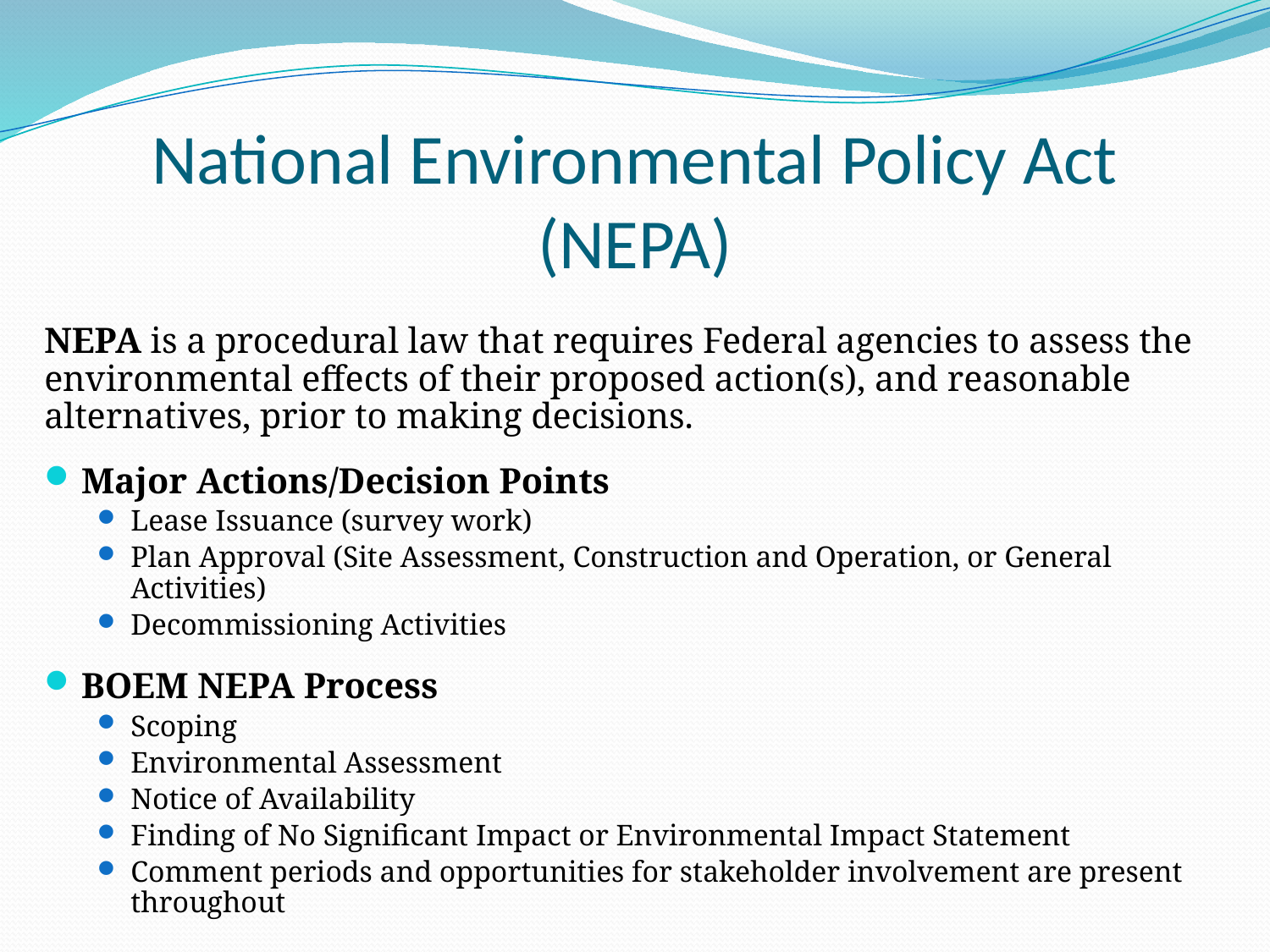

# National Environmental Policy Act (NEPA)
NEPA is a procedural law that requires Federal agencies to assess the environmental effects of their proposed action(s), and reasonable alternatives, prior to making decisions.

Major Actions/Decision Points
Lease Issuance (survey work)
Plan Approval (Site Assessment, Construction and Operation, or General Activities)
Decommissioning Activities

BOEM NEPA Process
Scoping
Environmental Assessment
Notice of Availability
Finding of No Significant Impact or Environmental Impact Statement
Comment periods and opportunities for stakeholder involvement are present throughout